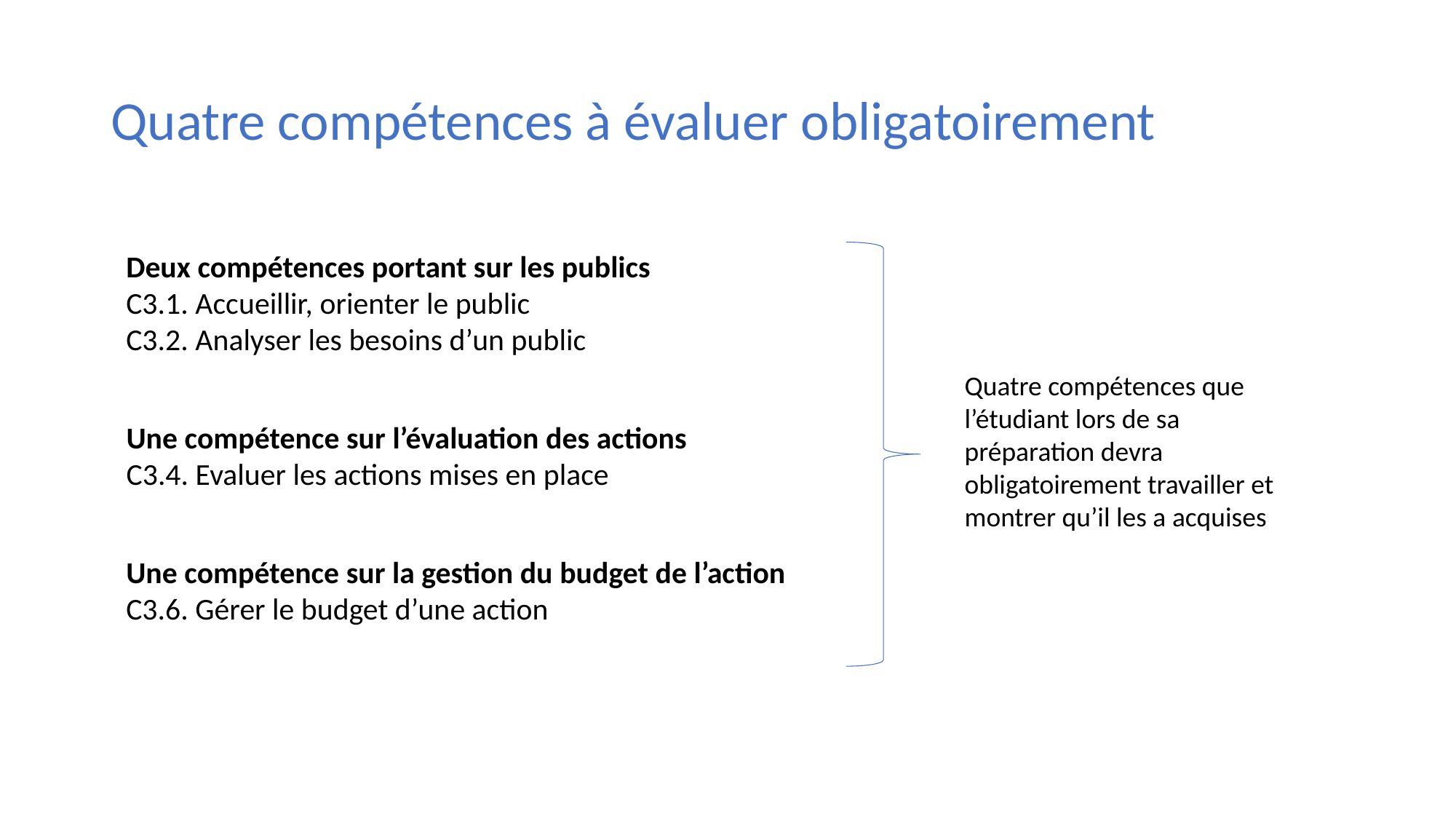

# Quatre compétences à évaluer obligatoirement
Deux compétences portant sur les publics
C3.1. Accueillir, orienter le public
C3.2. Analyser les besoins d’un public

Quatre compétences que l’étudiant lors de sa préparation devra obligatoirement travailler et montrer qu’il les a acquises
Une compétence sur l’évaluation des actions
C3.4. Evaluer les actions mises en place
Une compétence sur la gestion du budget de l’action
C3.6. Gérer le budget d’une action